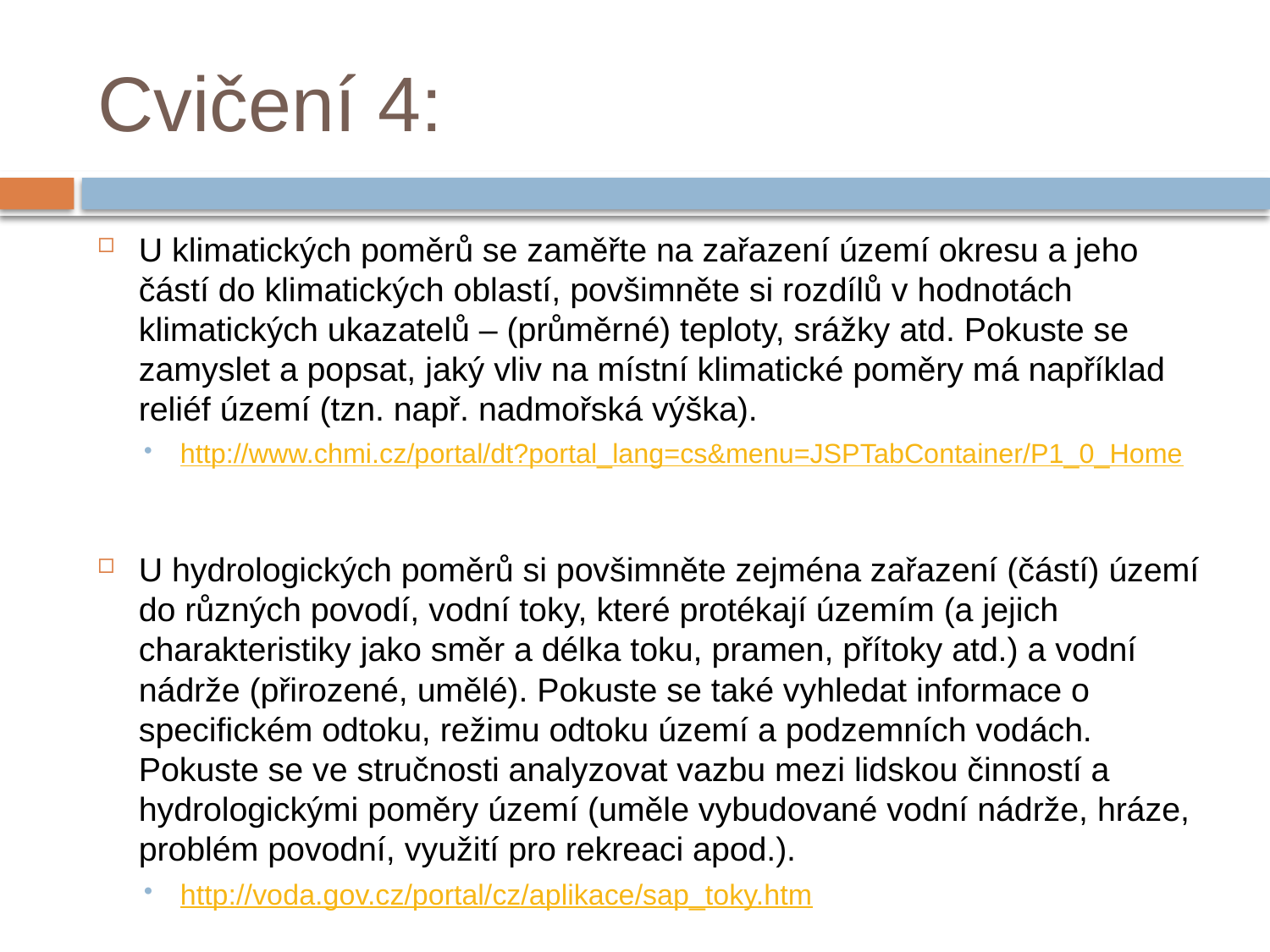

# Cvičení 4:
U klimatických poměrů se zaměřte na zařazení území okresu a jeho částí do klimatických oblastí, povšimněte si rozdílů v hodnotách klimatických ukazatelů – (průměrné) teploty, srážky atd. Pokuste se zamyslet a popsat, jaký vliv na místní klimatické poměry má například reliéf území (tzn. např. nadmořská výška).
http://www.chmi.cz/portal/dt?portal_lang=cs&menu=JSPTabContainer/P1_0_Home

U hydrologických poměrů si povšimněte zejména zařazení (částí) území do různých povodí, vodní toky, které protékají územím (a jejich charakteristiky jako směr a délka toku, pramen, přítoky atd.) a vodní nádrže (přirozené, umělé). Pokuste se také vyhledat informace o specifickém odtoku, režimu odtoku území a podzemních vodách. Pokuste se ve stručnosti analyzovat vazbu mezi lidskou činností a hydrologickými poměry území (uměle vybudované vodní nádrže, hráze, problém povodní, využití pro rekreaci apod.).
http://voda.gov.cz/portal/cz/aplikace/sap_toky.htm